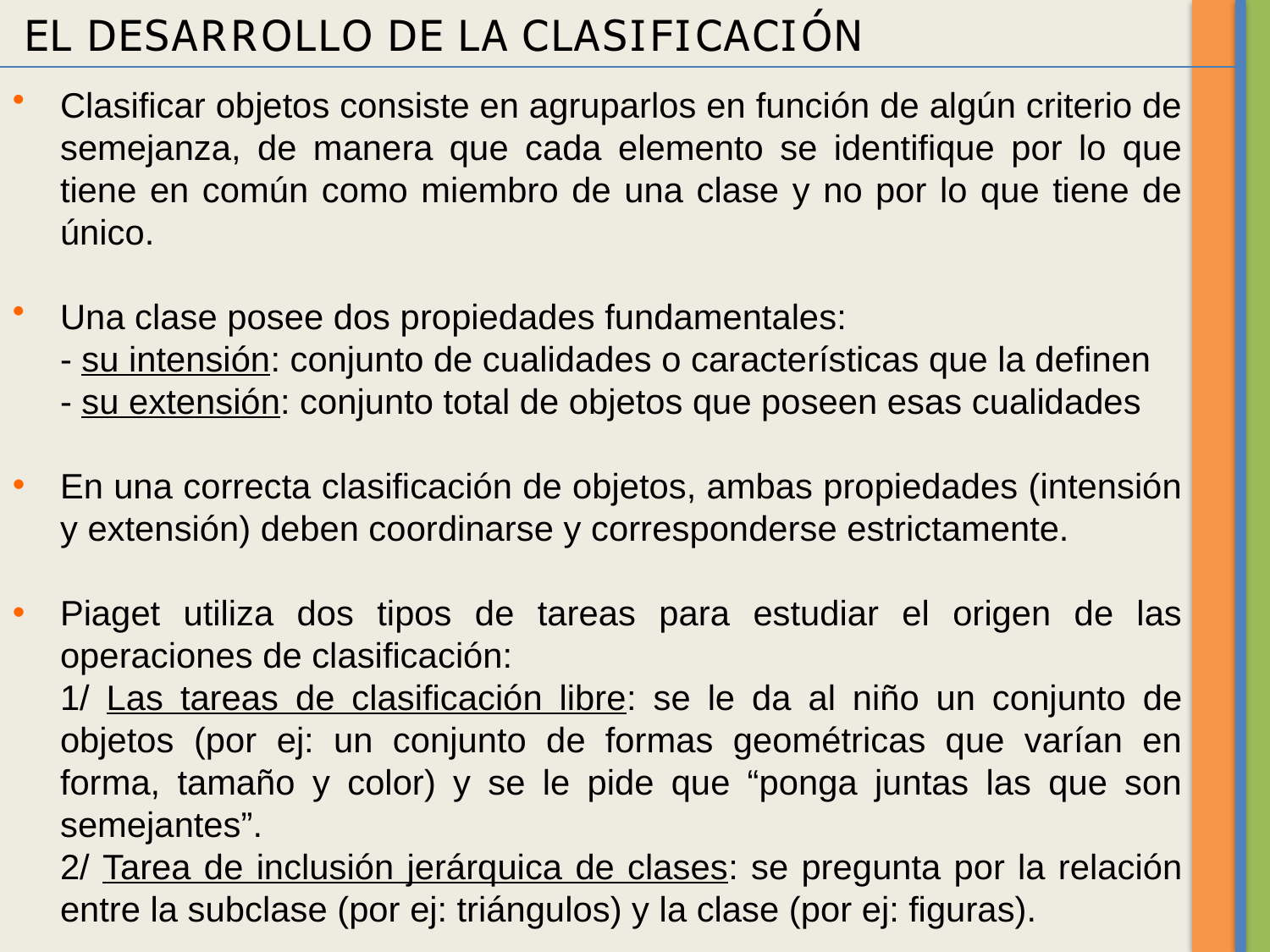

EL DESARROLLO DE LA CLASIFICACIÓN

Clasificar objetos consiste en agruparlos en función de algún criterio de semejanza, de manera que cada elemento se identifique por lo que tiene en común como miembro de una clase y no por lo que tiene de único.

Una clase posee dos propiedades fundamentales:
	- su intensión: conjunto de cualidades o características que la definen
	- su extensión: conjunto total de objetos que poseen esas cualidades

En una correcta clasificación de objetos, ambas propiedades (intensión y extensión) deben coordinarse y corresponderse estrictamente.

Piaget utiliza dos tipos de tareas para estudiar el origen de las operaciones de clasificación:
	1/ Las tareas de clasificación libre: se le da al niño un conjunto de objetos (por ej: un conjunto de formas geométricas que varían en forma, tamaño y color) y se le pide que “ponga juntas las que son semejantes”.
	2/ Tarea de inclusión jerárquica de clases: se pregunta por la relación entre la subclase (por ej: triángulos) y la clase (por ej: figuras).